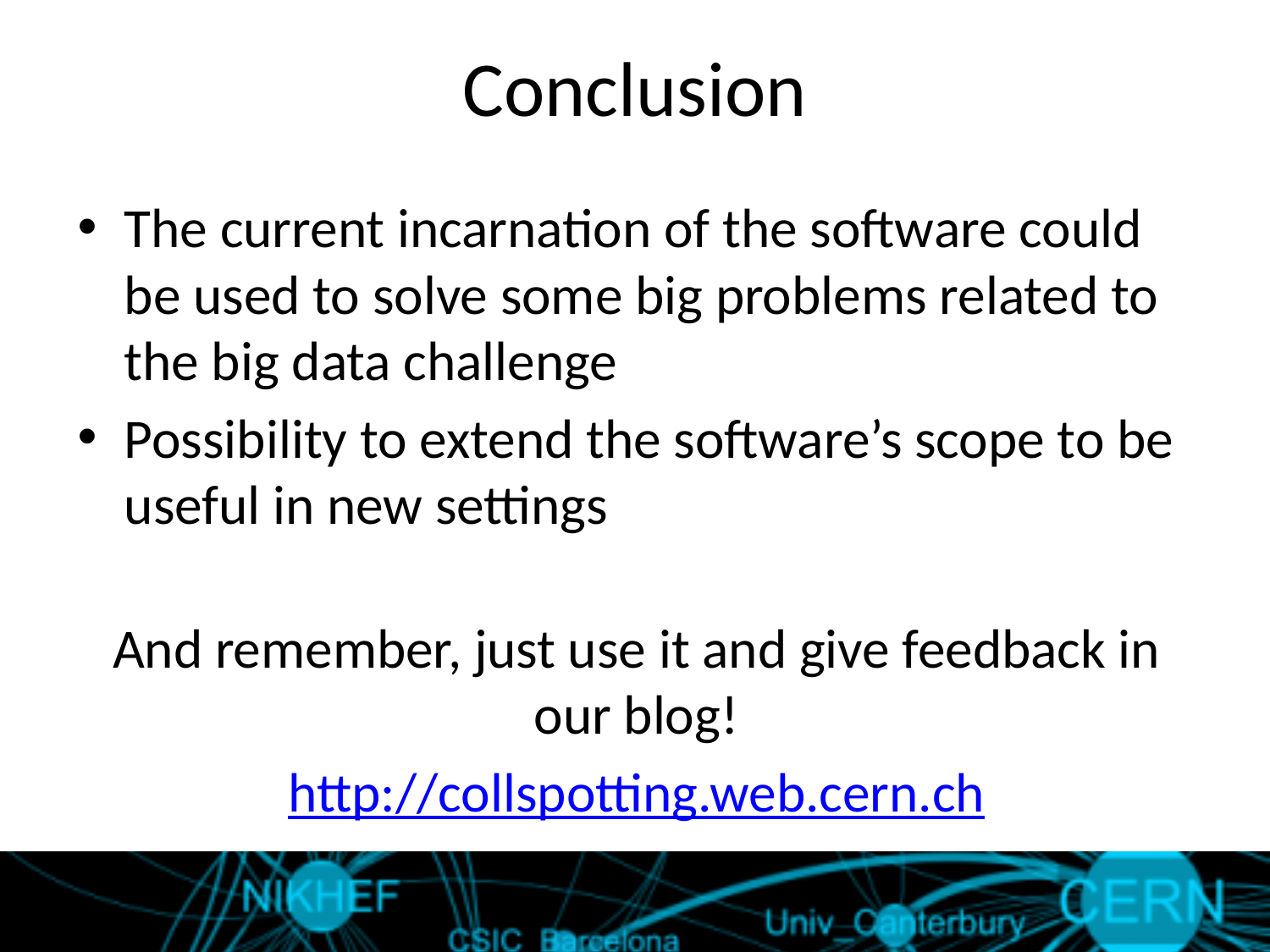

# Conclusion
The current incarnation of the software could be used to solve some big problems related to the big data challenge
Possibility to extend the software’s scope to be useful in new settings
And remember, just use it and give feedback in our blog!
http://collspotting.web.cern.ch